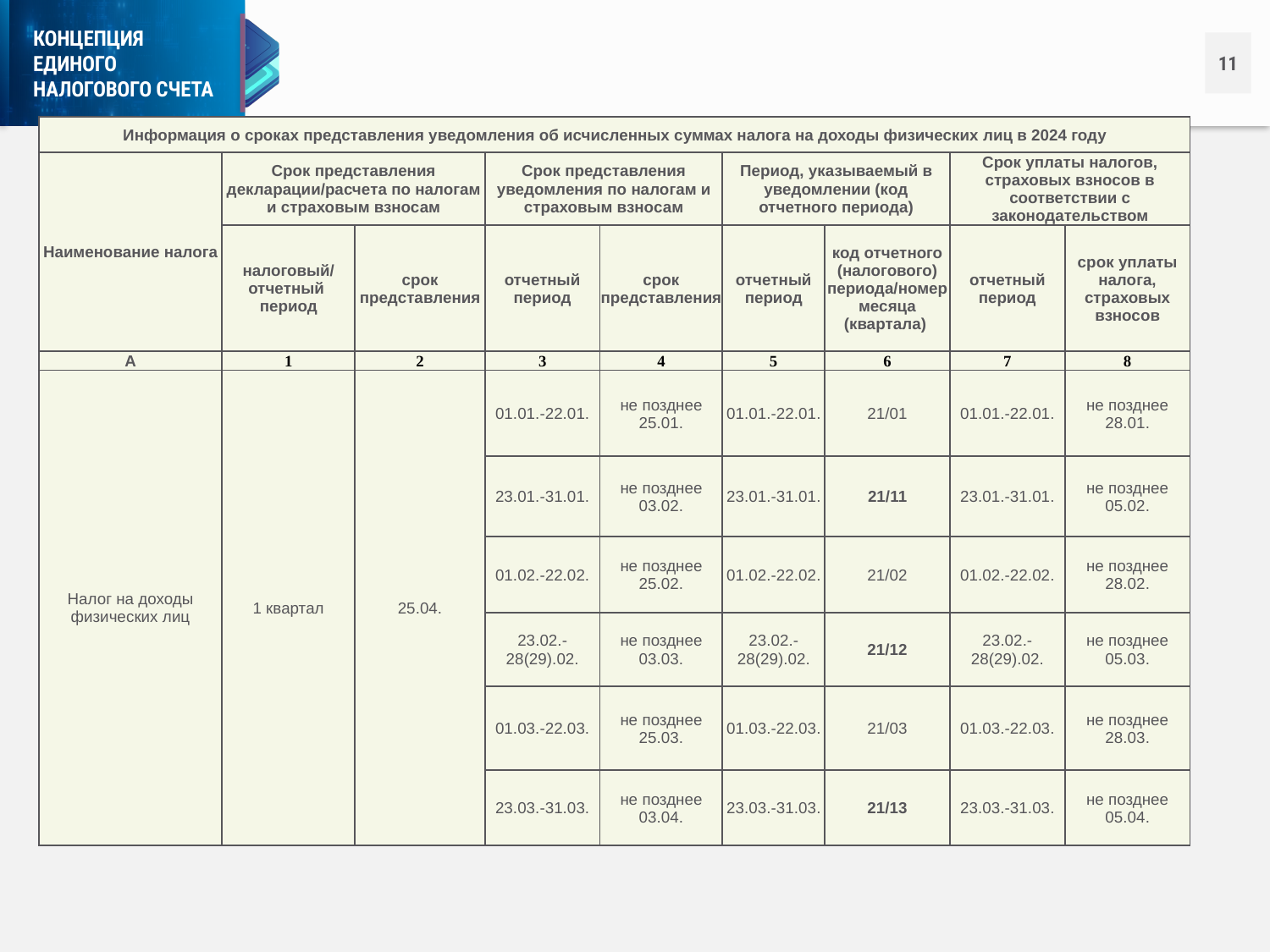

| Информация о сроках представления уведомления об исчисленных суммах налога на доходы физических лиц в 2024 году |  |  |  |  |  |  |  |  |
| --- | --- | --- | --- | --- | --- | --- | --- | --- |
| Наименование налога | Срок представления декларации/расчета по налогам и страховым взносам |  | Срок представления уведомления по налогам и страховым взносам |  | Период, указываемый в уведомлении (код отчетного периода) |  | Срок уплаты налогов, страховых взносов в соответствии с законодательством |  |
|  | налоговый/ отчетный период | срок представления | отчетный период | срок представления | отчетный период | код отчетного (налогового) периода/номер месяца (квартала) | отчетный период | срок уплаты налога, страховых взносов |
| А | 1 | 2 | 3 | 4 | 5 | 6 | 7 | 8 |
| Налог на доходы физических лиц | 1 квартал | 25.04. | 01.01.-22.01. | не позднее 25.01. | 01.01.-22.01. | 21/01 | 01.01.-22.01. | не позднее 28.01. |
|  |  |  | 23.01.-31.01. | не позднее 03.02. | 23.01.-31.01. | 21/11 | 23.01.-31.01. | не позднее 05.02. |
|  |  |  | 01.02.-22.02. | не позднее 25.02. | 01.02.-22.02. | 21/02 | 01.02.-22.02. | не позднее 28.02. |
|  |  |  | 23.02.-28(29).02. | не позднее 03.03. | 23.02.-28(29).02. | 21/12 | 23.02.-28(29).02. | не позднее 05.03. |
|  |  |  | 01.03.-22.03. | не позднее 25.03. | 01.03.-22.03. | 21/03 | 01.03.-22.03. | не позднее 28.03. |
|  |  |  | 23.03.-31.03. | не позднее 03.04. | 23.03.-31.03. | 21/13 | 23.03.-31.03. | не позднее 05.04. |